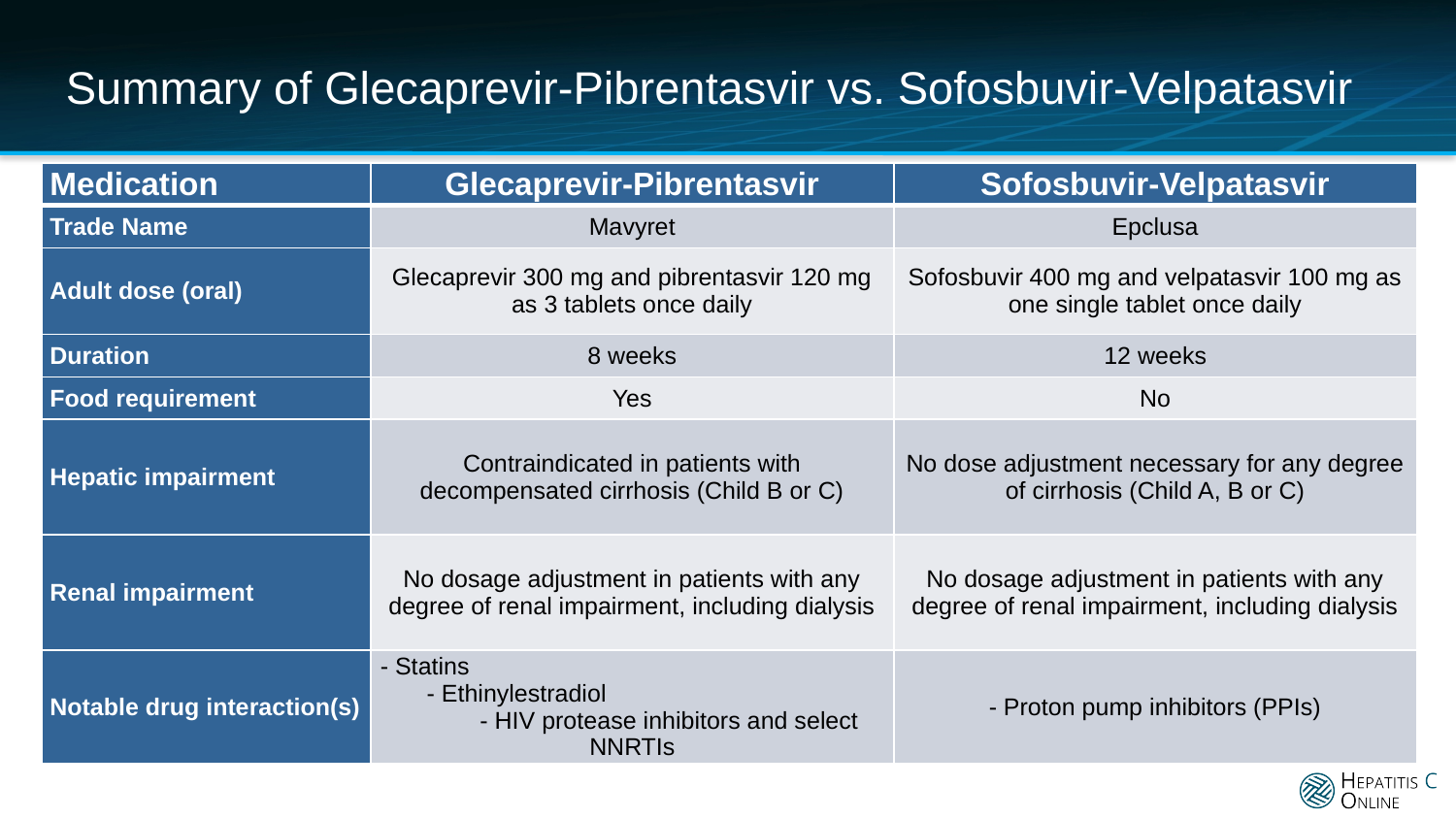

# Summary of Glecaprevir-Pibrentasvir vs. Sofosbuvir-Velpatasvir
| Medication | Glecaprevir-Pibrentasvir | Sofosbuvir-Velpatasvir |
| --- | --- | --- |
| Trade Name | Mavyret | Epclusa |
| Adult dose (oral) | Glecaprevir 300 mg and pibrentasvir 120 mg as 3 tablets once daily | Sofosbuvir 400 mg and velpatasvir 100 mg as one single tablet once daily |
| Duration | 8 weeks | 12 weeks |
| Food requirement | Yes | No |
| Hepatic impairment | Contraindicated in patients with decompensated cirrhosis (Child B or C) | No dose adjustment necessary for any degree of cirrhosis (Child A, B or C) |
| Renal impairment | No dosage adjustment in patients with any degree of renal impairment, including dialysis | No dosage adjustment in patients with any degree of renal impairment, including dialysis |
| Notable drug interaction(s) | - Statins - Ethinylestradiol - HIV protease inhibitors and select NNRTIs | - Proton pump inhibitors (PPIs) |